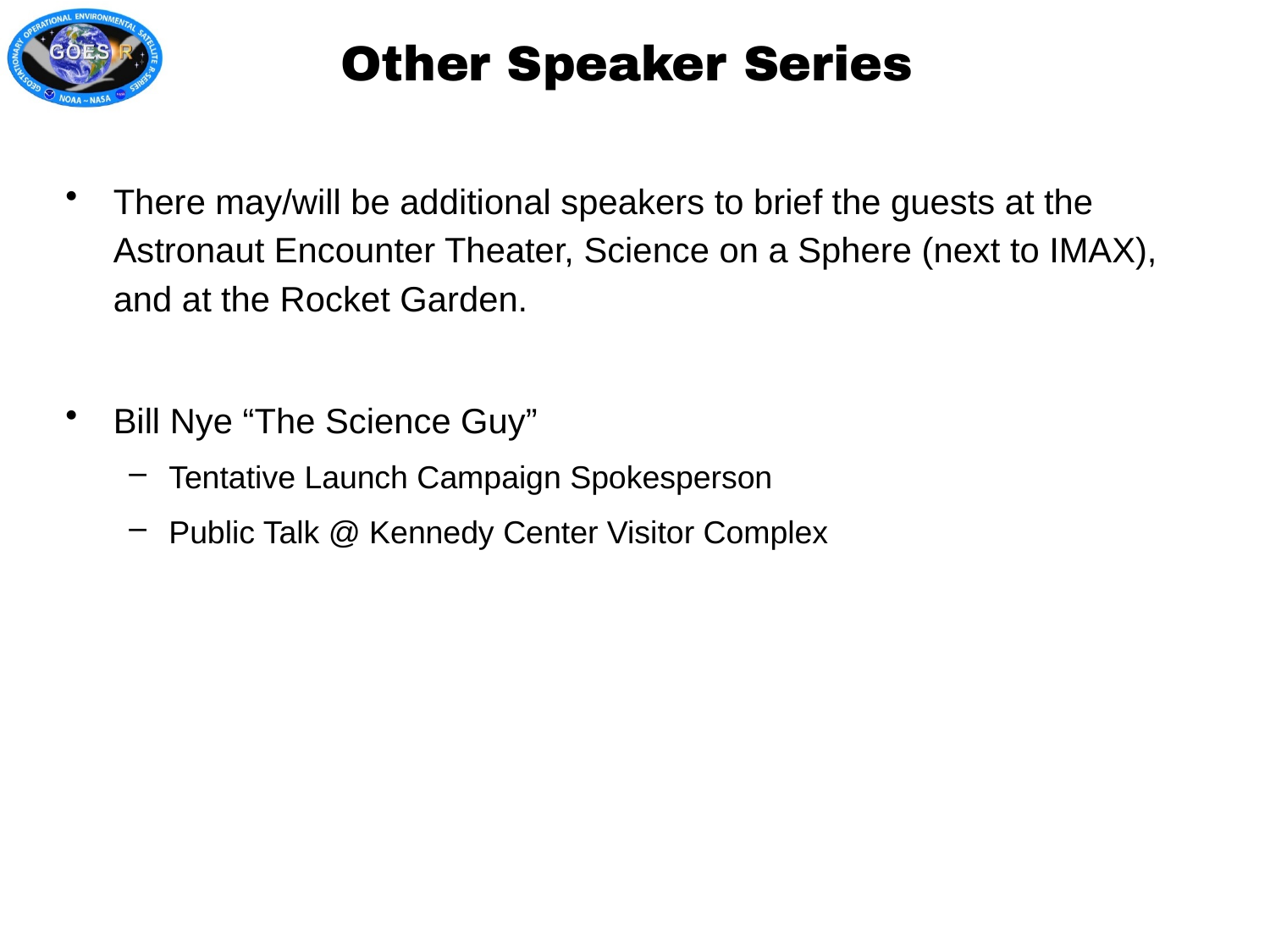

# Other Speaker Series
There may/will be additional speakers to brief the guests at the Astronaut Encounter Theater, Science on a Sphere (next to IMAX), and at the Rocket Garden.

Bill Nye “The Science Guy”
Tentative Launch Campaign Spokesperson
Public Talk @ Kennedy Center Visitor Complex